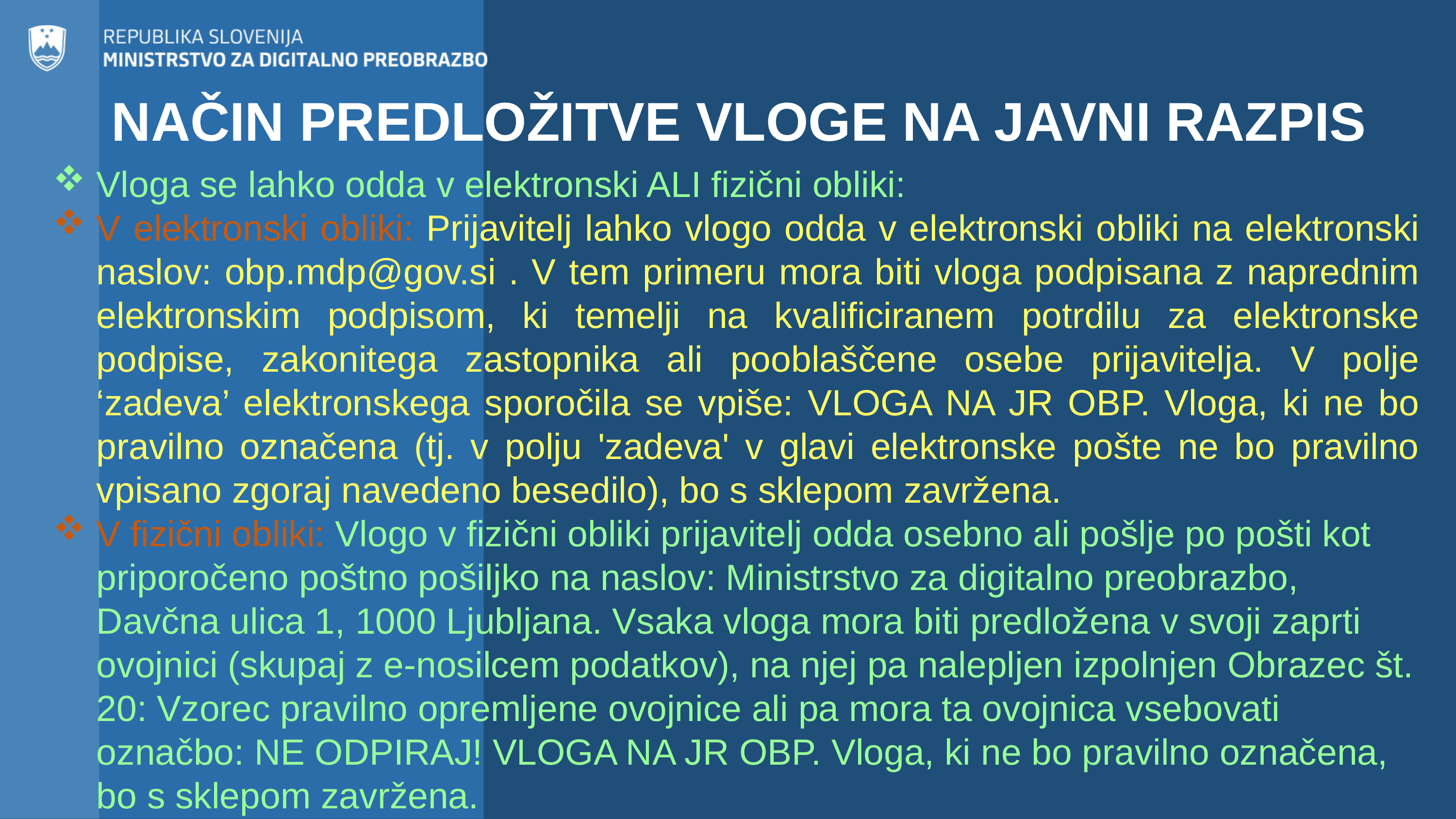

NAČIN PREDLOŽITVE VLOGE NA JAVNI RAZPIS
Vloga se lahko odda v elektronski ALI fizični obliki:
V elektronski obliki: Prijavitelj lahko vlogo odda v elektronski obliki na elektronski naslov: obp.mdp@gov.si . V tem primeru mora biti vloga podpisana z naprednim elektronskim podpisom, ki temelji na kvalificiranem potrdilu za elektronske podpise, zakonitega zastopnika ali pooblaščene osebe prijavitelja. V polje ‘zadeva’ elektronskega sporočila se vpiše: VLOGA NA JR OBP. Vloga, ki ne bo pravilno označena (tj. v polju 'zadeva' v glavi elektronske pošte ne bo pravilno vpisano zgoraj navedeno besedilo), bo s sklepom zavržena.
V fizični obliki: Vlogo v fizični obliki prijavitelj odda osebno ali pošlje po pošti kot priporočeno poštno pošiljko na naslov: Ministrstvo za digitalno preobrazbo, Davčna ulica 1, 1000 Ljubljana. Vsaka vloga mora biti predložena v svoji zaprti ovojnici (skupaj z e-nosilcem podatkov), na njej pa nalepljen izpolnjen Obrazec št. 20: Vzorec pravilno opremljene ovojnice ali pa mora ta ovojnica vsebovati označbo: NE ODPIRAJ! VLOGA NA JR OBP. Vloga, ki ne bo pravilno označena, bo s sklepom zavržena.